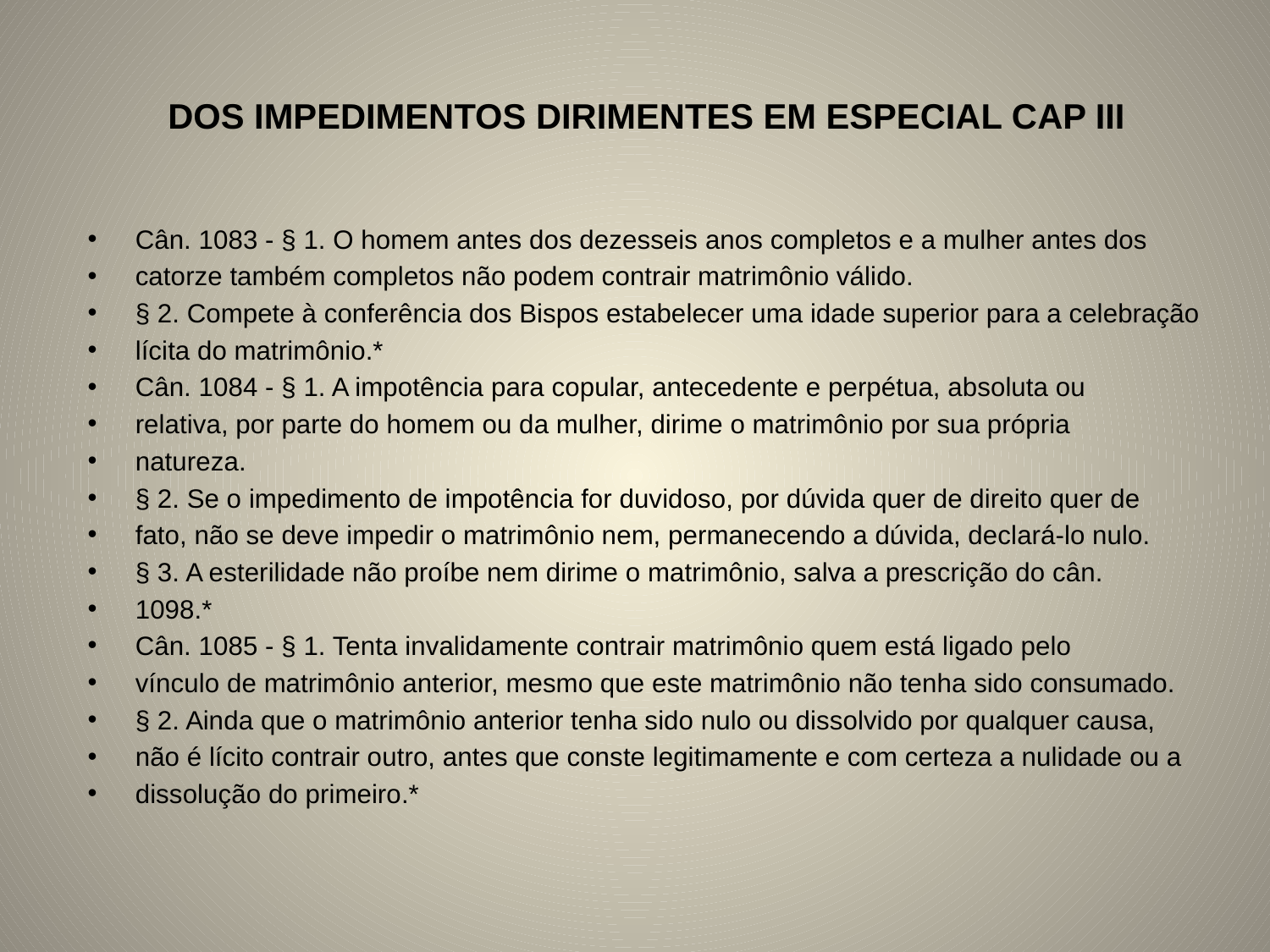

# DOS IMPEDIMENTOS DIRIMENTES EM ESPECIAL CAP III
Cân. 1083 - § 1. O homem antes dos dezesseis anos completos e a mulher antes dos
catorze também completos não podem contrair matrimônio válido.
§ 2. Compete à conferência dos Bispos estabelecer uma idade superior para a celebração
lícita do matrimônio.*
Cân. 1084 - § 1. A impotência para copular, antecedente e perpétua, absoluta ou
relativa, por parte do homem ou da mulher, dirime o matrimônio por sua própria
natureza.
§ 2. Se o impedimento de impotência for duvidoso, por dúvida quer de direito quer de
fato, não se deve impedir o matrimônio nem, permanecendo a dúvida, declará-lo nulo.
§ 3. A esterilidade não proíbe nem dirime o matrimônio, salva a prescrição do cân.
1098.*
Cân. 1085 - § 1. Tenta invalidamente contrair matrimônio quem está ligado pelo
vínculo de matrimônio anterior, mesmo que este matrimônio não tenha sido consumado.
§ 2. Ainda que o matrimônio anterior tenha sido nulo ou dissolvido por qualquer causa,
não é lícito contrair outro, antes que conste legitimamente e com certeza a nulidade ou a
dissolução do primeiro.*